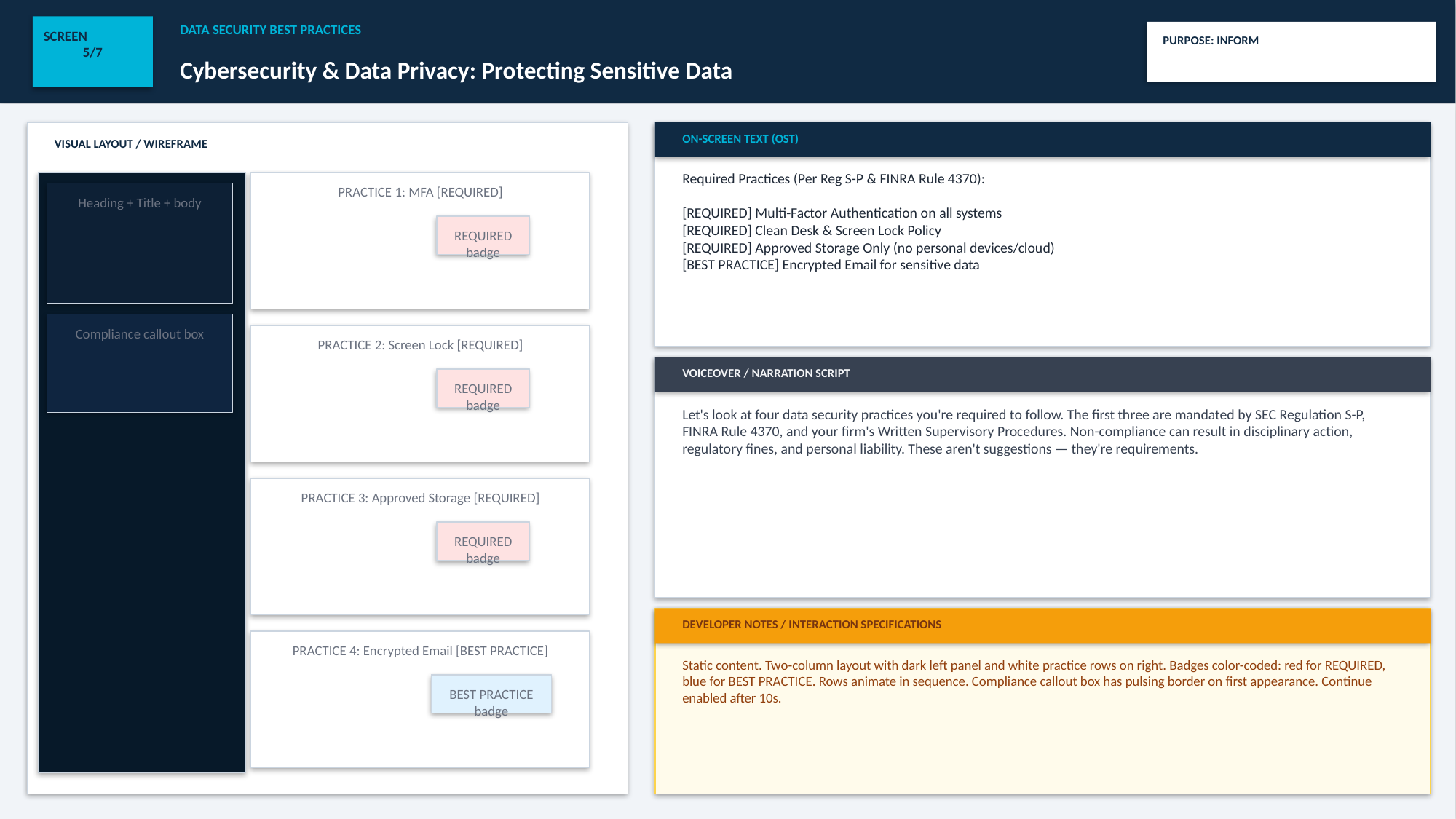

DATA SECURITY BEST PRACTICES

SCREEN
5/7

PURPOSE: INFORM
Cybersecurity & Data Privacy: Protecting Sensitive Data

ON-SCREEN TEXT (OST)
VISUAL LAYOUT / WIREFRAME
Required Practices (Per Reg S-P & FINRA Rule 4370):

[REQUIRED] Multi-Factor Authentication on all systems
[REQUIRED] Clean Desk & Screen Lock Policy
[REQUIRED] Approved Storage Only (no personal devices/cloud)
[BEST PRACTICE] Encrypted Email for sensitive data

LEFT PANEL (dark)
PRACTICE 1: MFA [REQUIRED]

Heading + Title + body

REQUIRED badge

Compliance callout box

PRACTICE 2: Screen Lock [REQUIRED]

VOICEOVER / NARRATION SCRIPT

REQUIRED badge
Let's look at four data security practices you're required to follow. The first three are mandated by SEC Regulation S-P, FINRA Rule 4370, and your firm's Written Supervisory Procedures. Non-compliance can result in disciplinary action, regulatory fines, and personal liability. These aren't suggestions — they're requirements.

PRACTICE 3: Approved Storage [REQUIRED]

REQUIRED badge

DEVELOPER NOTES / INTERACTION SPECIFICATIONS

PRACTICE 4: Encrypted Email [BEST PRACTICE]
Static content. Two-column layout with dark left panel and white practice rows on right. Badges color-coded: red for REQUIRED, blue for BEST PRACTICE. Rows animate in sequence. Compliance callout box has pulsing border on first appearance. Continue enabled after 10s.

BEST PRACTICE badge